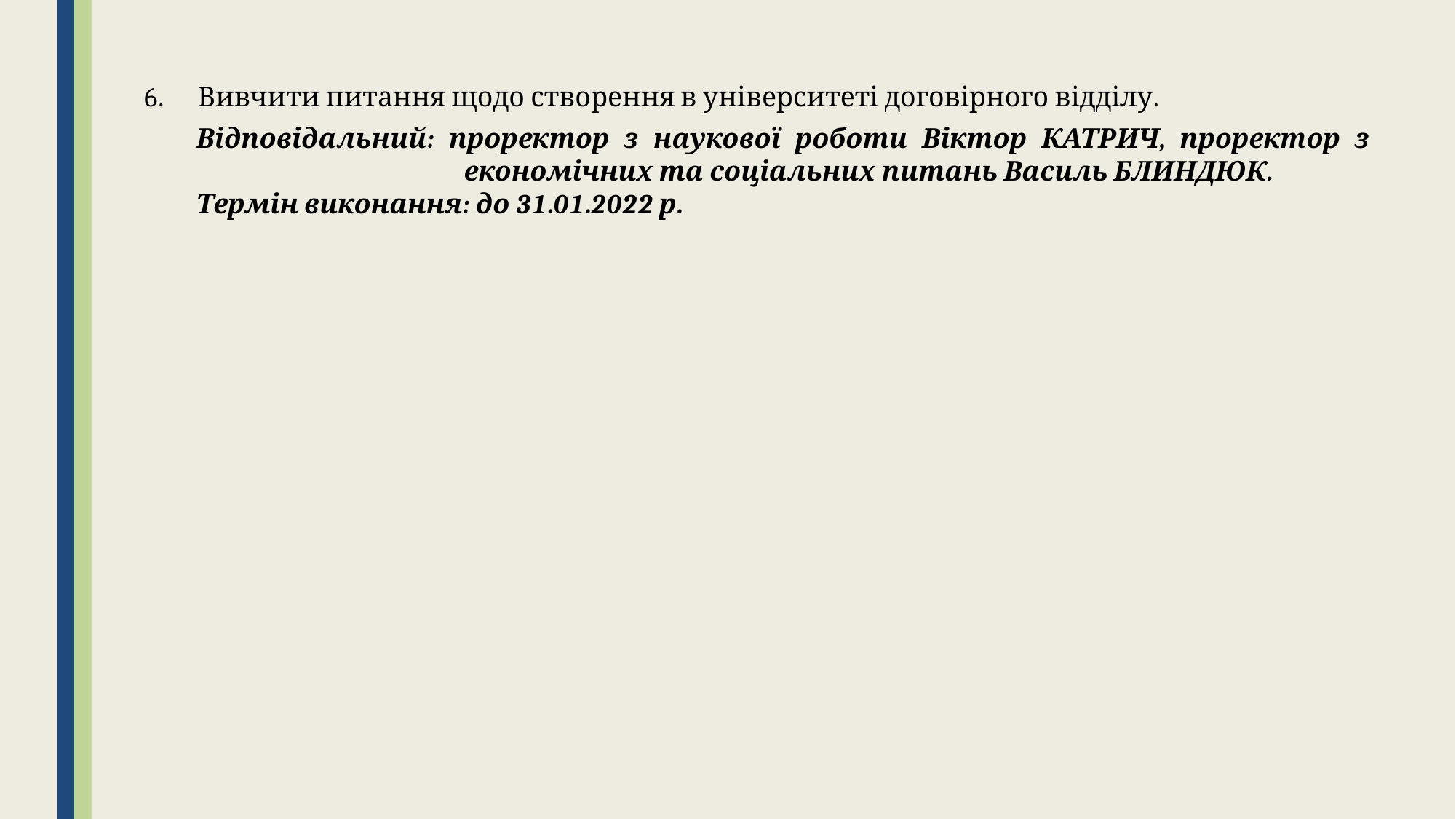

Вивчити питання щодо створення в університеті договірного відділу.
Відповідальний: проректор з наукової роботи Віктор КАТРИЧ, проректор з економічних та соціальних питань Василь БЛИНДЮК.
Термін виконання: до 31.01.2022 р.